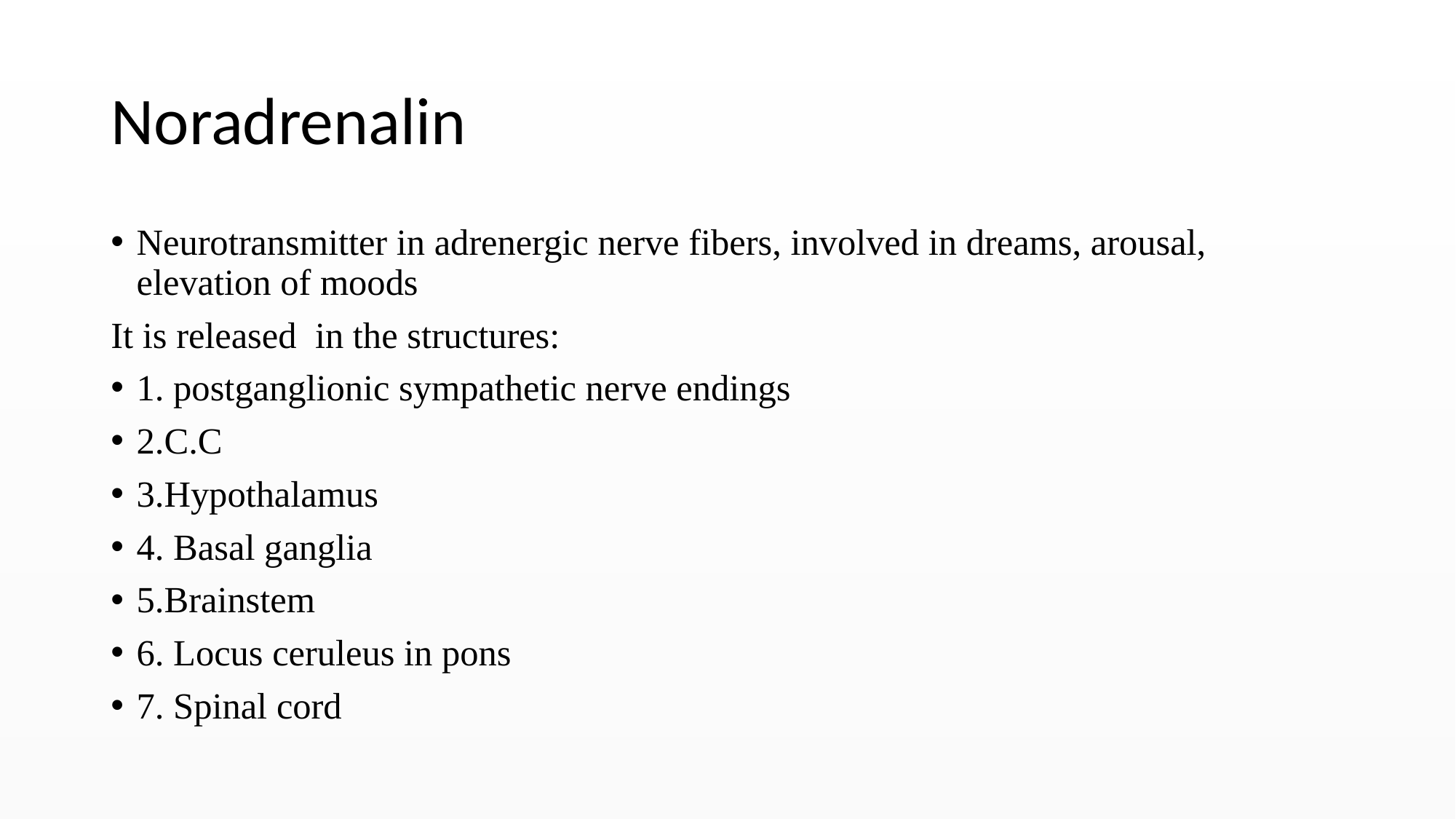

# Noradrenalin
Neurotransmitter in adrenergic nerve fibers, involved in dreams, arousal, elevation of moods
It is released  in the structures:
1. postganglionic sympathetic nerve endings
2.C.C
3.Hypothalamus
4. Basal ganglia
5.Brainstem
6. Locus ceruleus in pons
7. Spinal cord